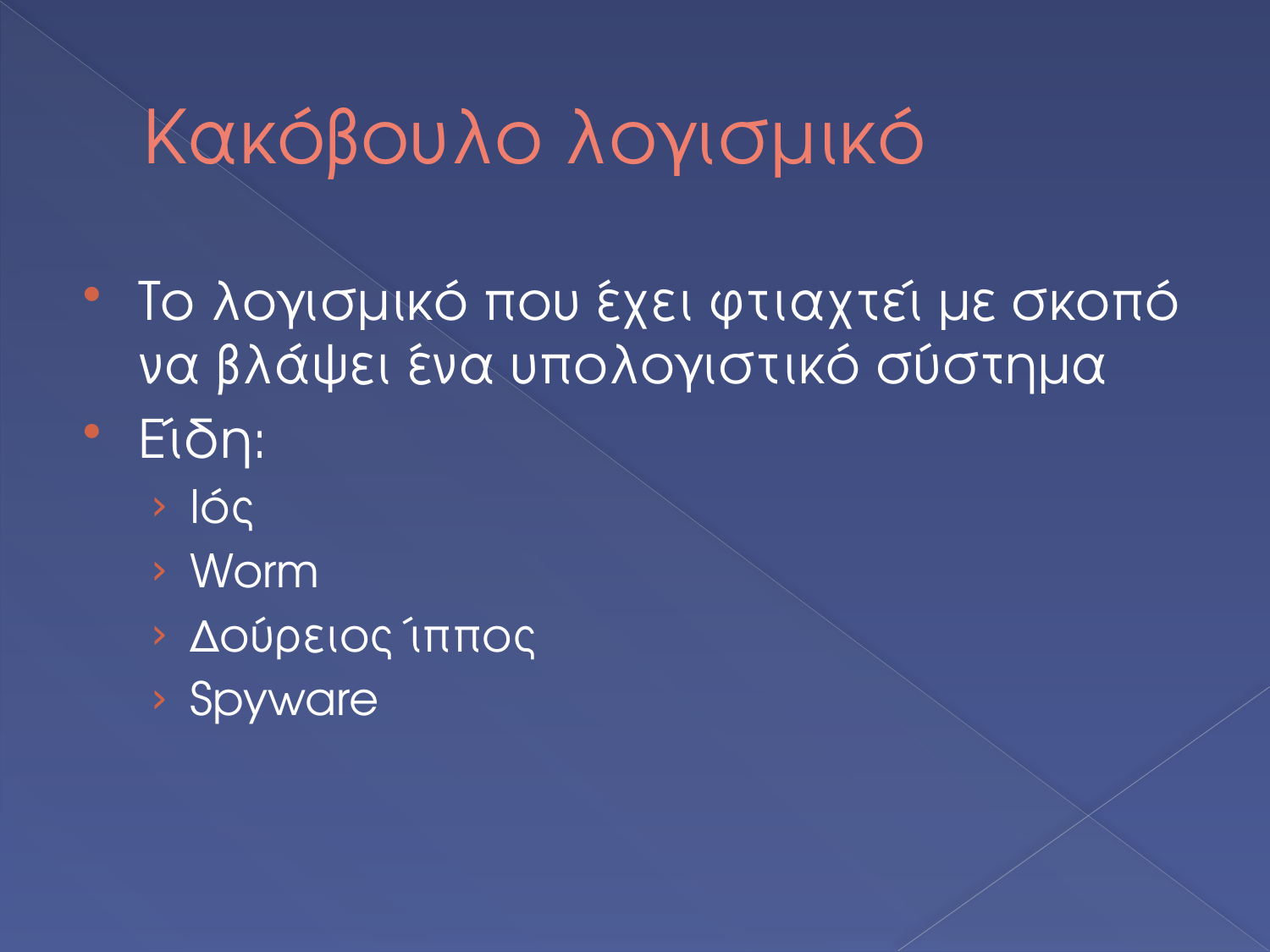

# Κακόβουλο λογισμικό
Το λογισμικό που έχει φτιαχτεί με σκοπό να βλάψει ένα υπολογιστικό σύστημα
Είδη:
Ιός
Worm
Δούρειος ίππος
Spyware